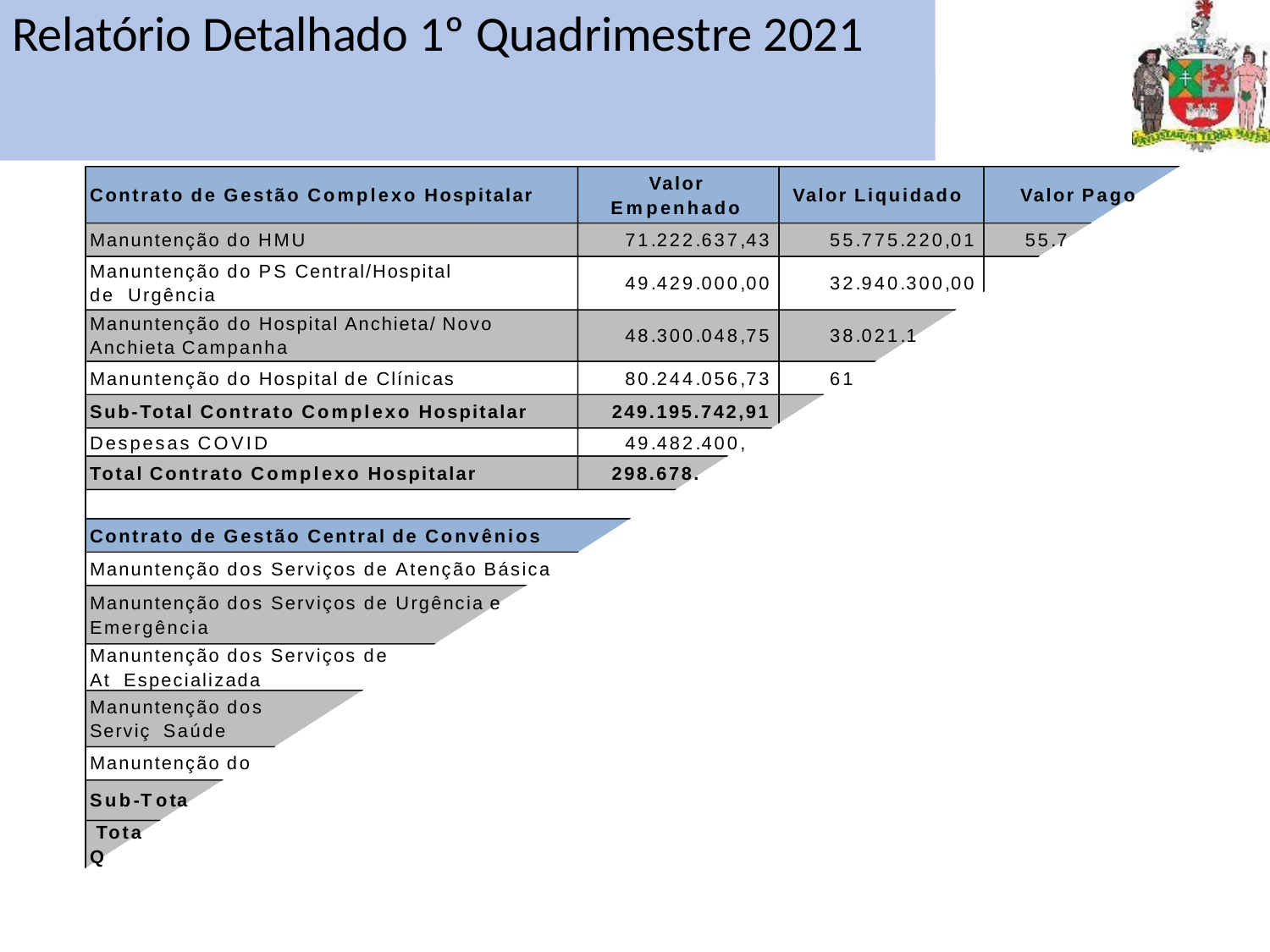

# Relatório Detalhado 1º Quadrimestre 2021
Relatório Detalhado - 3º Quadrimestre 2019
Execução Orçamentária

Valor  Empenhado
Contrato de Gestão Complexo Hospitalar
Valor Liquidado
Valor Pago
Manuntenção do HMU
71.222.637,43
55.775.220,01
55.7
Manuntenção do PS Central/Hospital de  Urgência
49.429.000,00
32.940.300,00
Manuntenção do Hospital Anchieta/ Novo  Anchieta Campanha
48.300.048,75
38.021.1
Manuntenção do Hospital de Clínicas
80.244.056,73
61
Sub-Total Contrato Complexo Hospitalar
249.195.742,91
Despesas COVID
49.482.400,
Total Contrato Complexo Hospitalar
298.678.
Contrato de Gestão Central de Convênios
Manuntenção dos Serviços de Atenção Básica
Manuntenção dos Serviços de Urgência e  Emergência
Manuntenção dos Serviços de At  Especializada
Manuntenção dos Serviç  Saúde
Manuntenção do
Sub-Tota  Tota
Q